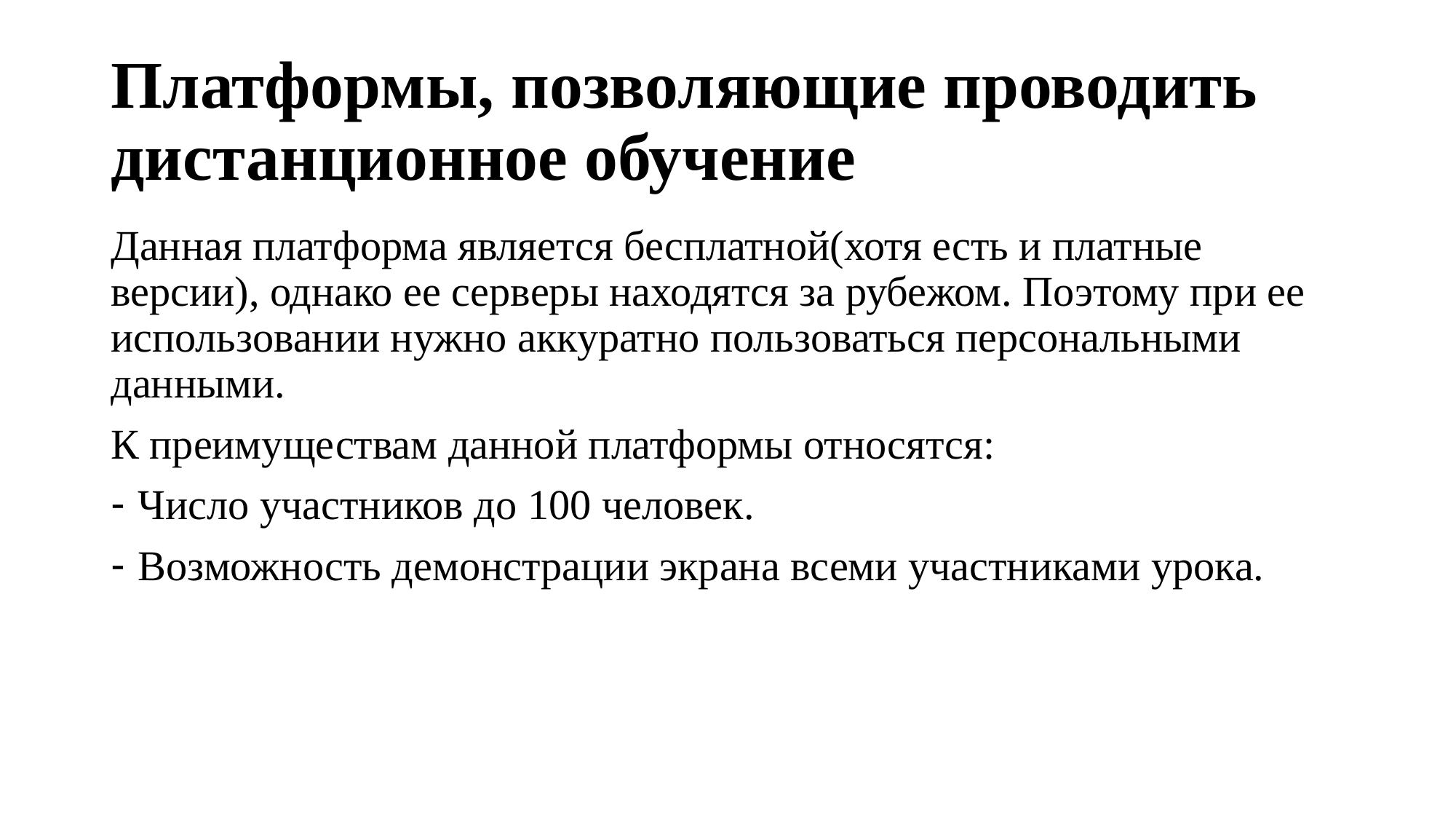

# Платформы, позволяющие проводить дистанционное обучение
Данная платформа является бесплатной(хотя есть и платные версии), однако ее серверы находятся за рубежом. Поэтому при ее использовании нужно аккуратно пользоваться персональными данными.
К преимуществам данной платформы относятся:
Число участников до 100 человек.
Возможность демонстрации экрана всеми участниками урока.